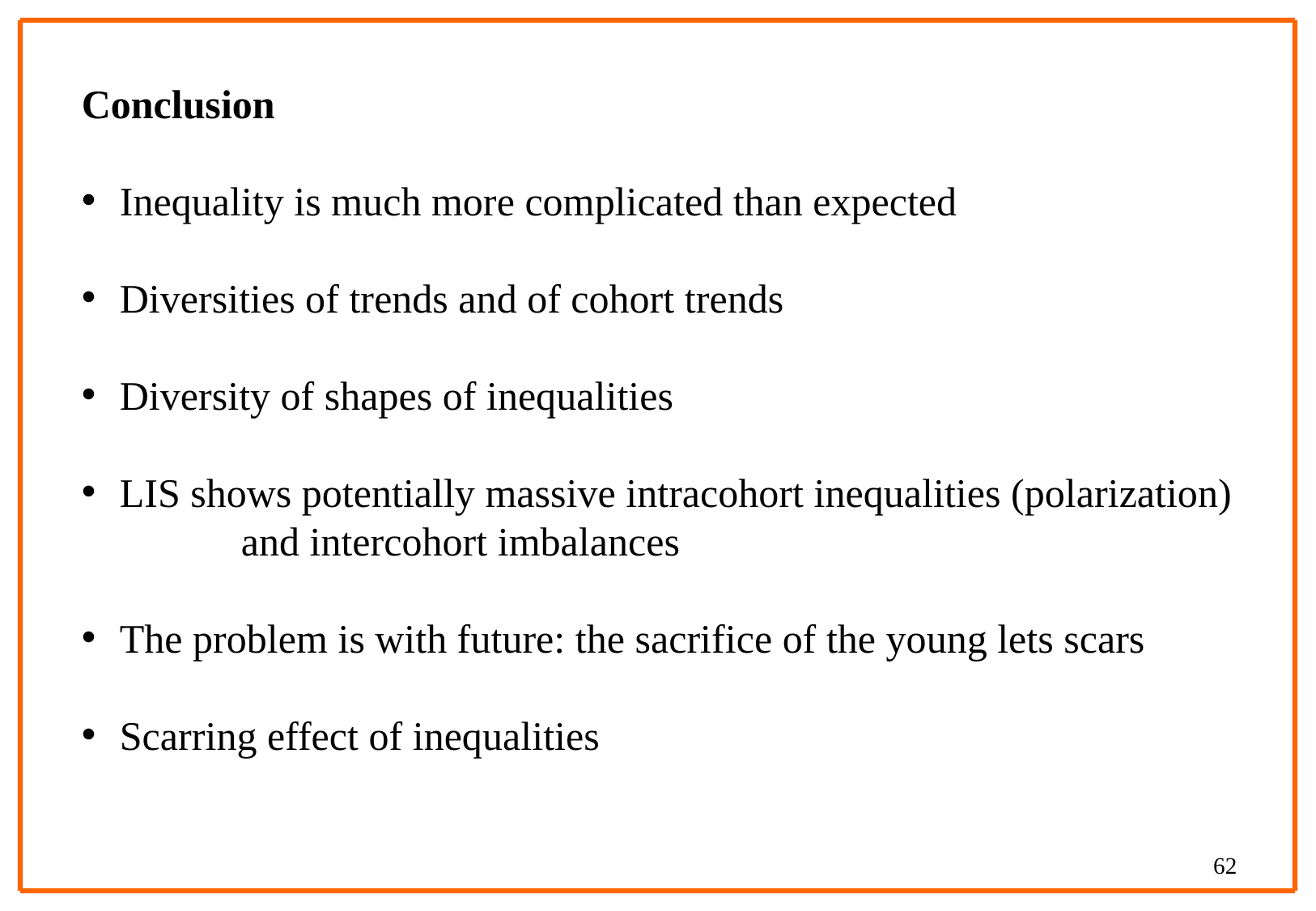

Conclusion

Inequality is much more complicated than expected

Diversities of trends and of cohort trends

Diversity of shapes of inequalities

LIS shows potentially massive intracohort inequalities (polarization)
	and intercohort imbalances
The problem is with future: the sacrifice of the young lets scars

Scarring effect of inequalities
62